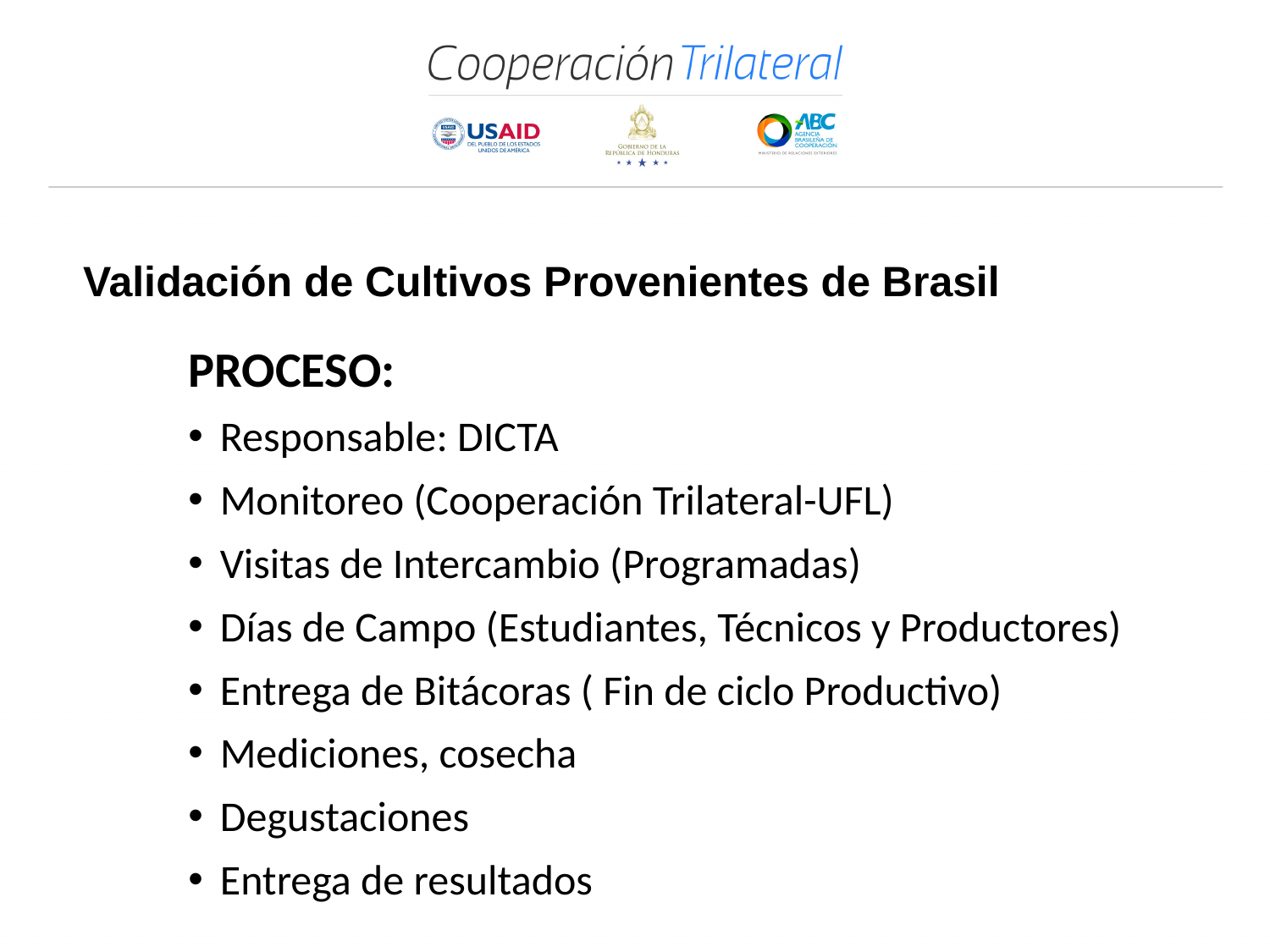

# Validación de Cultivos Provenientes de Brasil
PROCESO:
Responsable: DICTA
Monitoreo (Cooperación Trilateral-UFL)
Visitas de Intercambio (Programadas)
Días de Campo (Estudiantes, Técnicos y Productores)
Entrega de Bitácoras ( Fin de ciclo Productivo)
Mediciones, cosecha
Degustaciones
Entrega de resultados